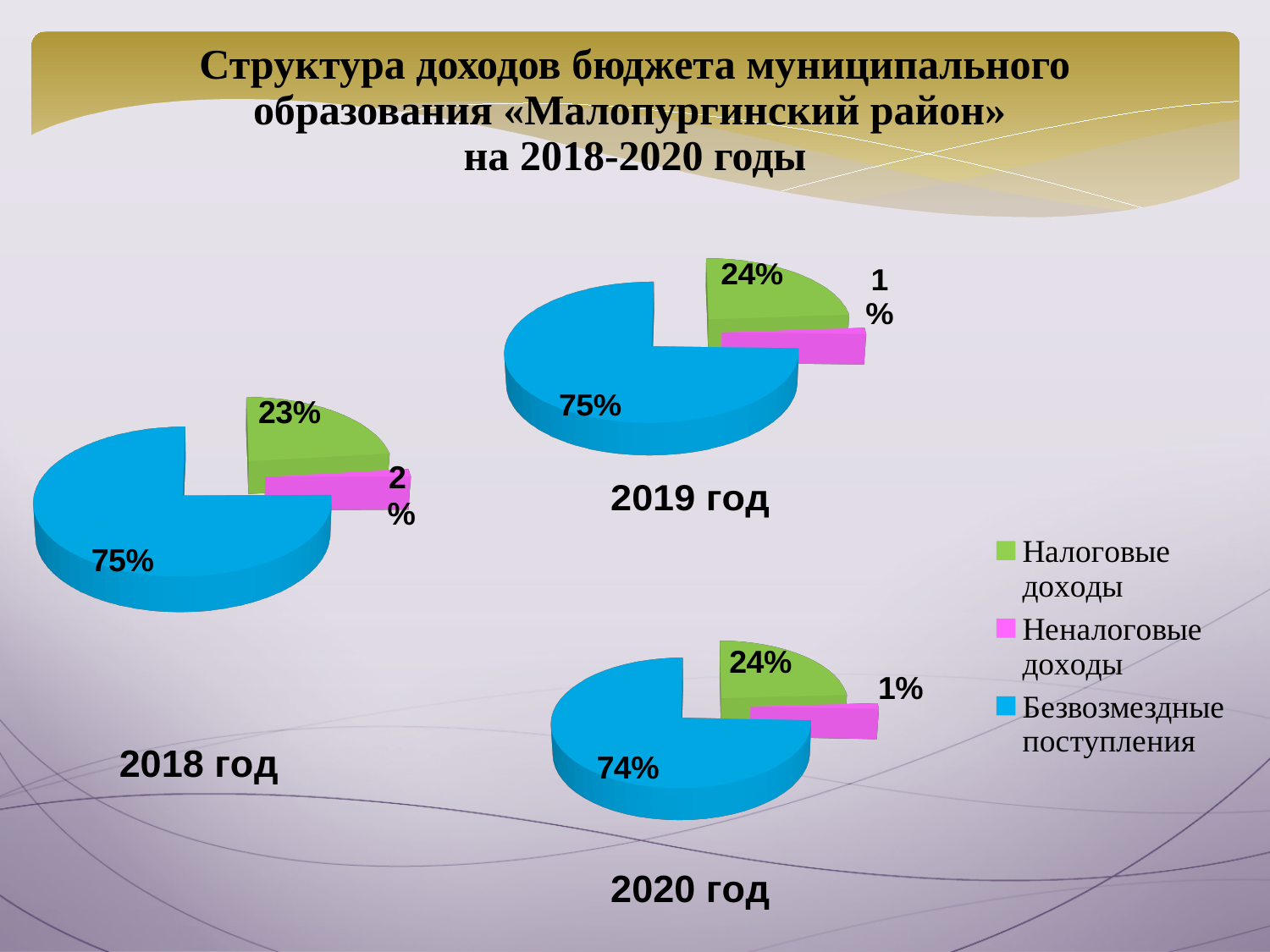

Структура доходов бюджета муниципального образования «Малопургинский район»
на 2018-2020 годы

[unsupported chart]

[unsupported chart]

[unsupported chart]